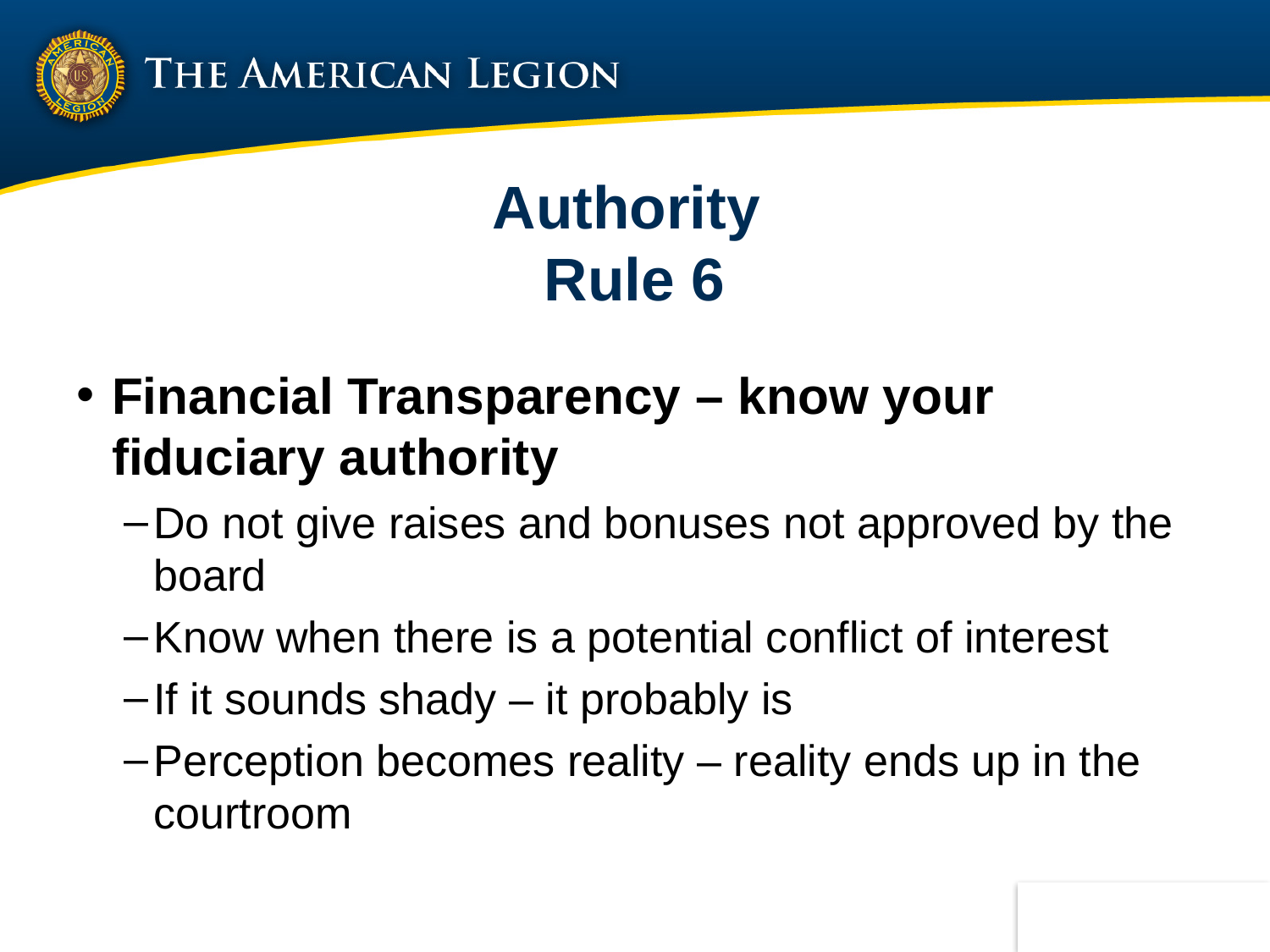

# Authority Rule 6

Financial Transparency – know your fiduciary authority
Do not give raises and bonuses not approved by the board
Know when there is a potential conflict of interest
If it sounds shady – it probably is
Perception becomes reality – reality ends up in the courtroom